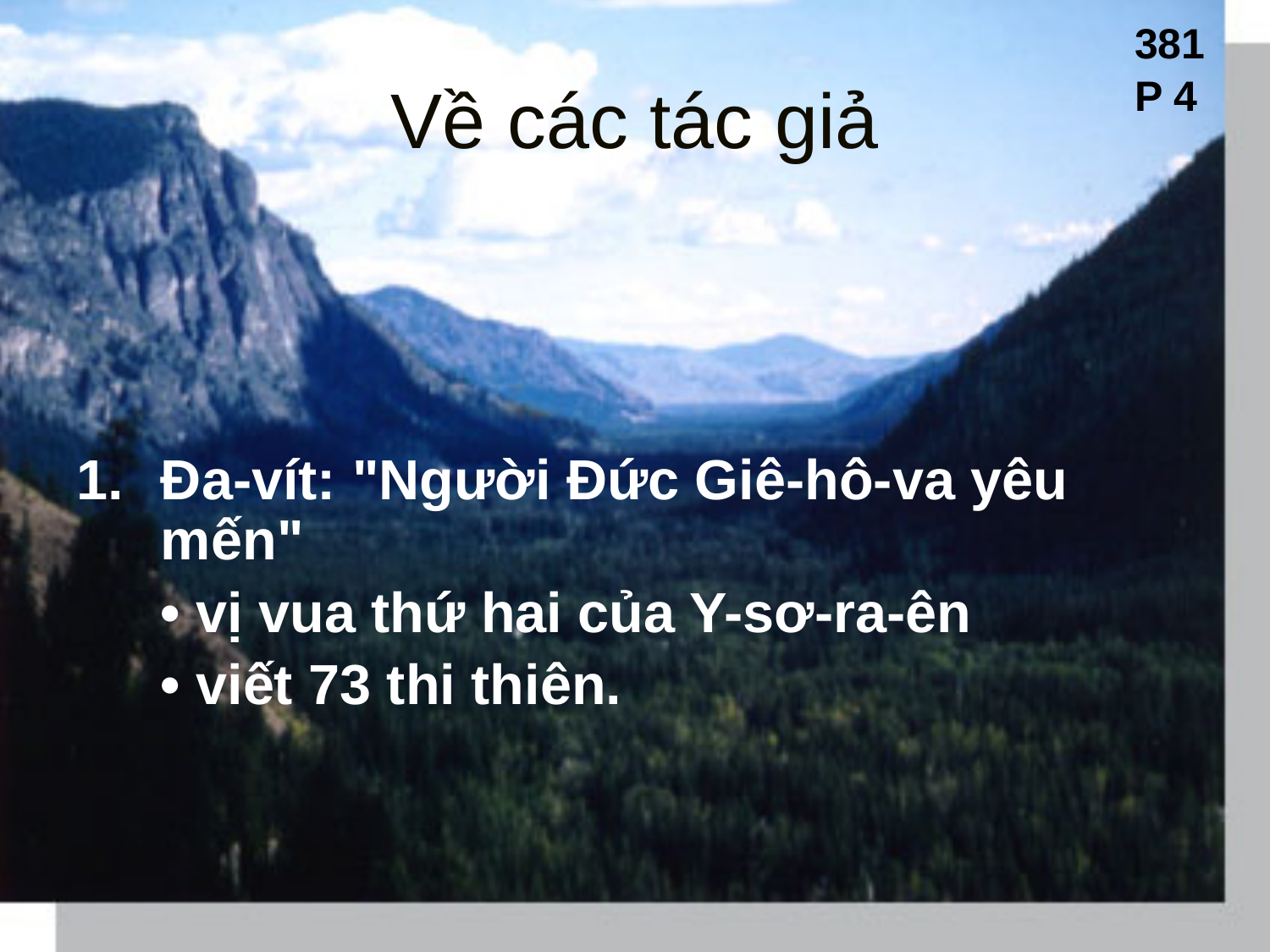

381
# Về các tác giả
P 4
Đa-vít: "Người Đức Giê-hô-va yêu mến"
	• vị vua thứ hai của Y-sơ-ra-ên
	• viết 73 thi thiên.